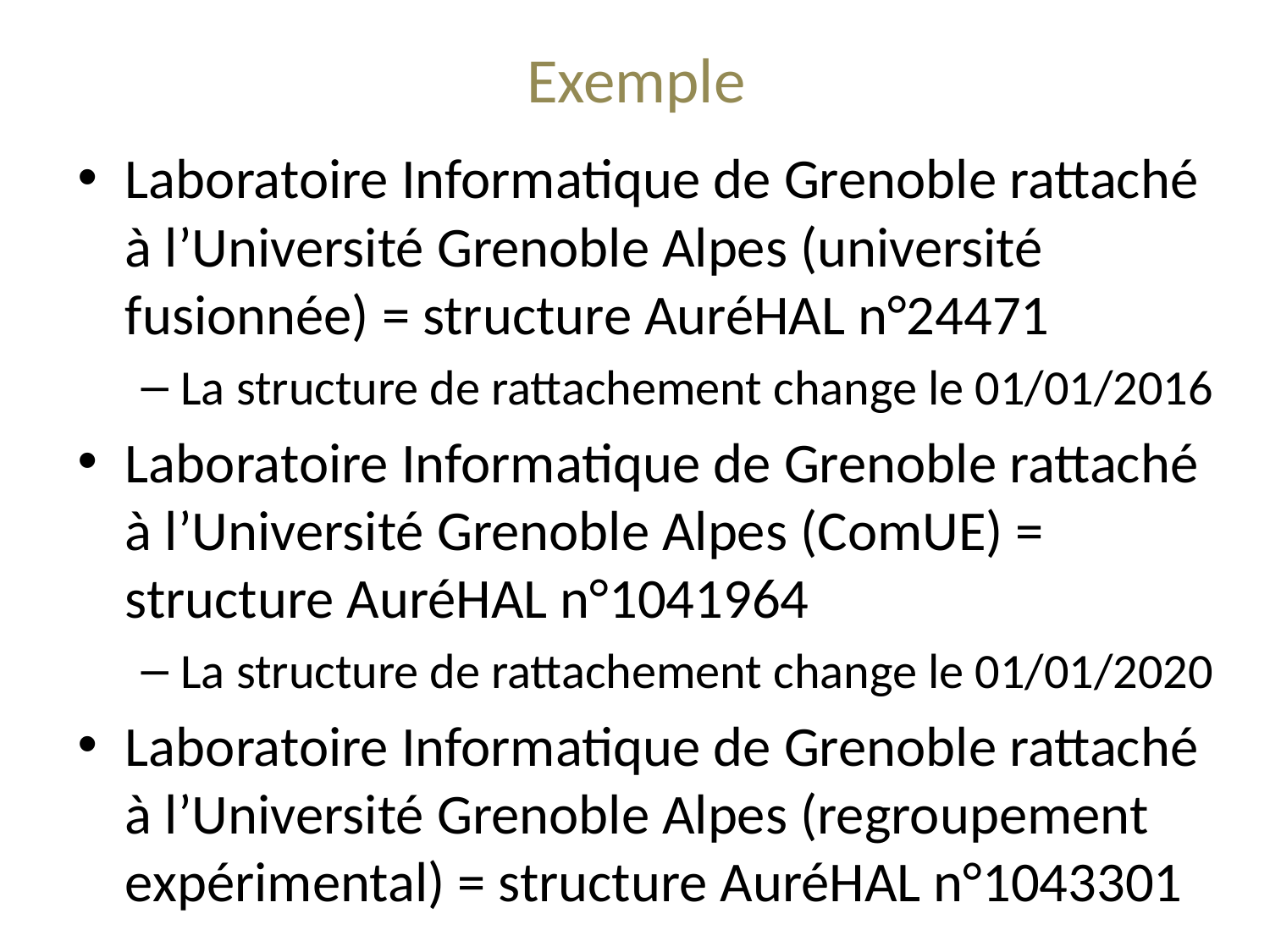

# Exemple
Laboratoire Informatique de Grenoble rattaché à l’Université Grenoble Alpes (université fusionnée) = structure AuréHAL n°24471
La structure de rattachement change le 01/01/2016
Laboratoire Informatique de Grenoble rattaché à l’Université Grenoble Alpes (ComUE) = structure AuréHAL n°1041964
La structure de rattachement change le 01/01/2020
Laboratoire Informatique de Grenoble rattaché à l’Université Grenoble Alpes (regroupement expérimental) = structure AuréHAL n°1043301